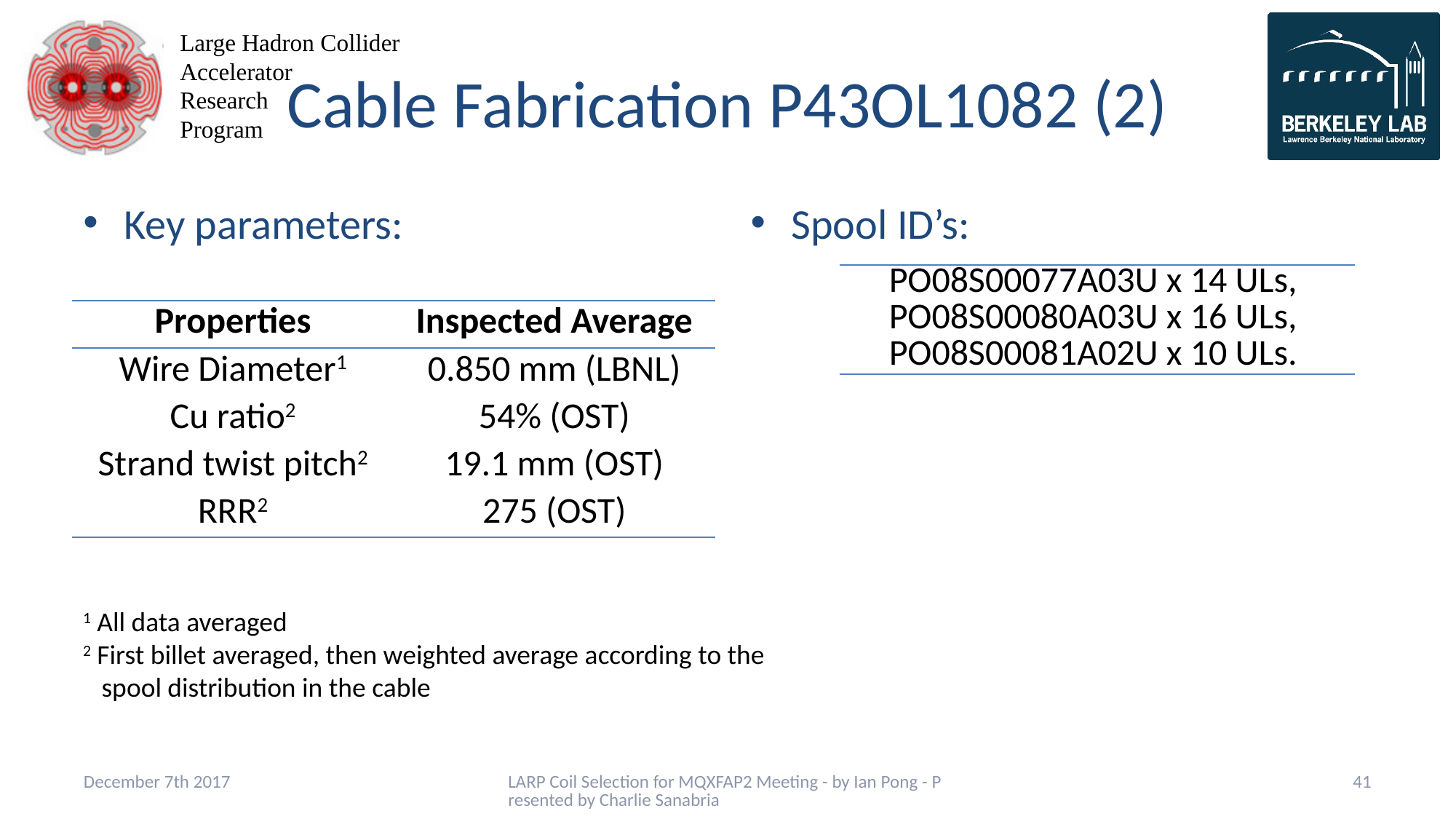

# Cable Fabrication P43OL1082 (2)
Key parameters:
Spool ID’s:
| PO08S00077A03U x 14 ULs, |
| --- |
| PO08S00080A03U x 16 ULs, |
| PO08S00081A02U x 10 ULs. |
| Properties | Inspected Average |
| --- | --- |
| Wire Diameter1 | 0.850 mm (LBNL) |
| Cu ratio2 | 54% (OST) |
| Strand twist pitch2 | 19.1 mm (OST) |
| RRR2 | 275 (OST) |
1 All data averaged
2 First billet averaged, then weighted average according to the
   spool distribution in the cable
December 7th 2017
LARP Coil Selection for MQXFAP2 Meeting - by Ian Pong - Presented by Charlie Sanabria
41